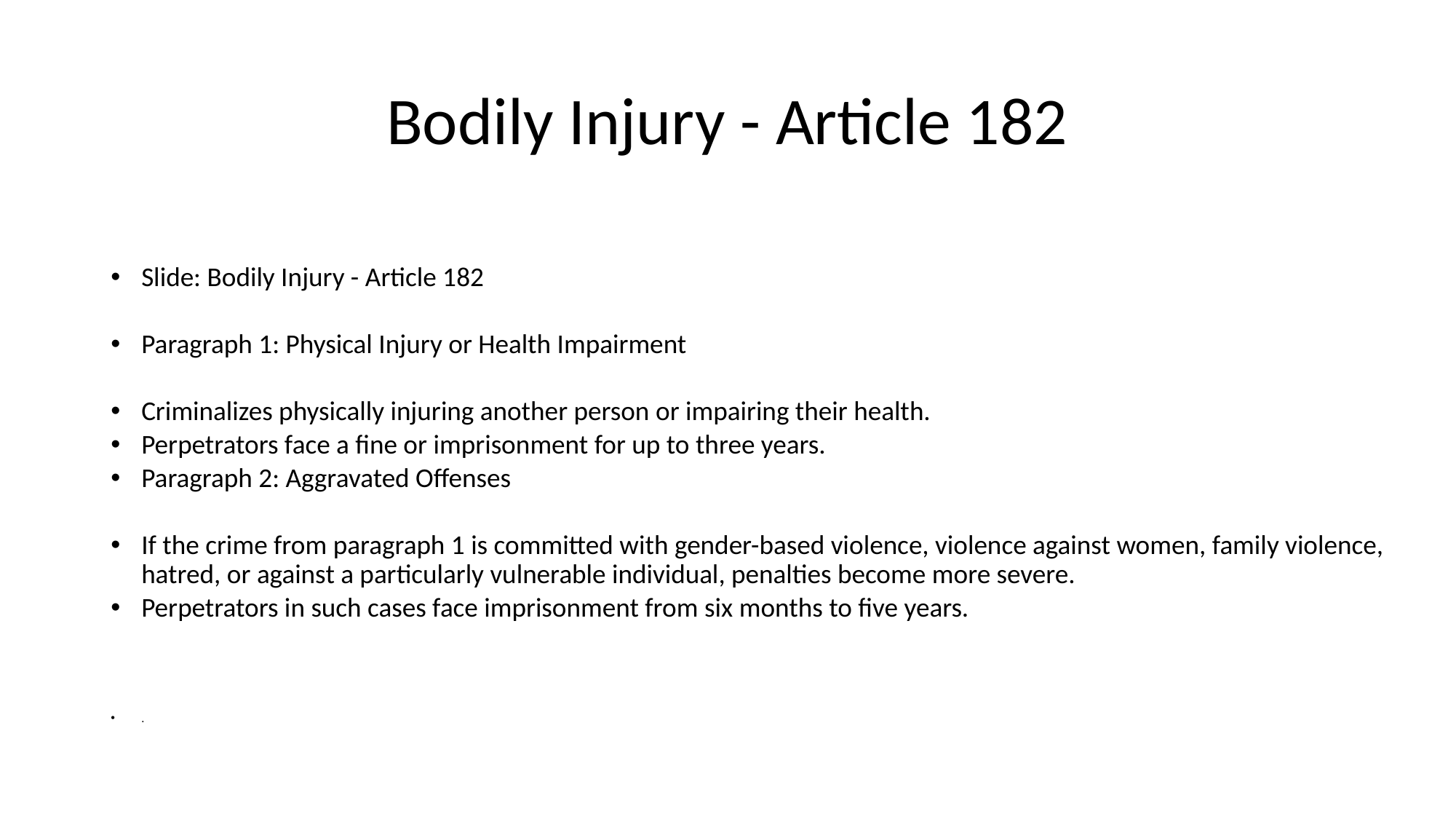

# Bodily Injury - Article 182

Slide: Bodily Injury - Article 182

Paragraph 1: Physical Injury or Health Impairment

Criminalizes physically injuring another person or impairing their health.
Perpetrators face a fine or imprisonment for up to three years.
Paragraph 2: Aggravated Offenses

If the crime from paragraph 1 is committed with gender-based violence, violence against women, family violence, hatred, or against a particularly vulnerable individual, penalties become more severe.
Perpetrators in such cases face imprisonment from six months to five years.

.